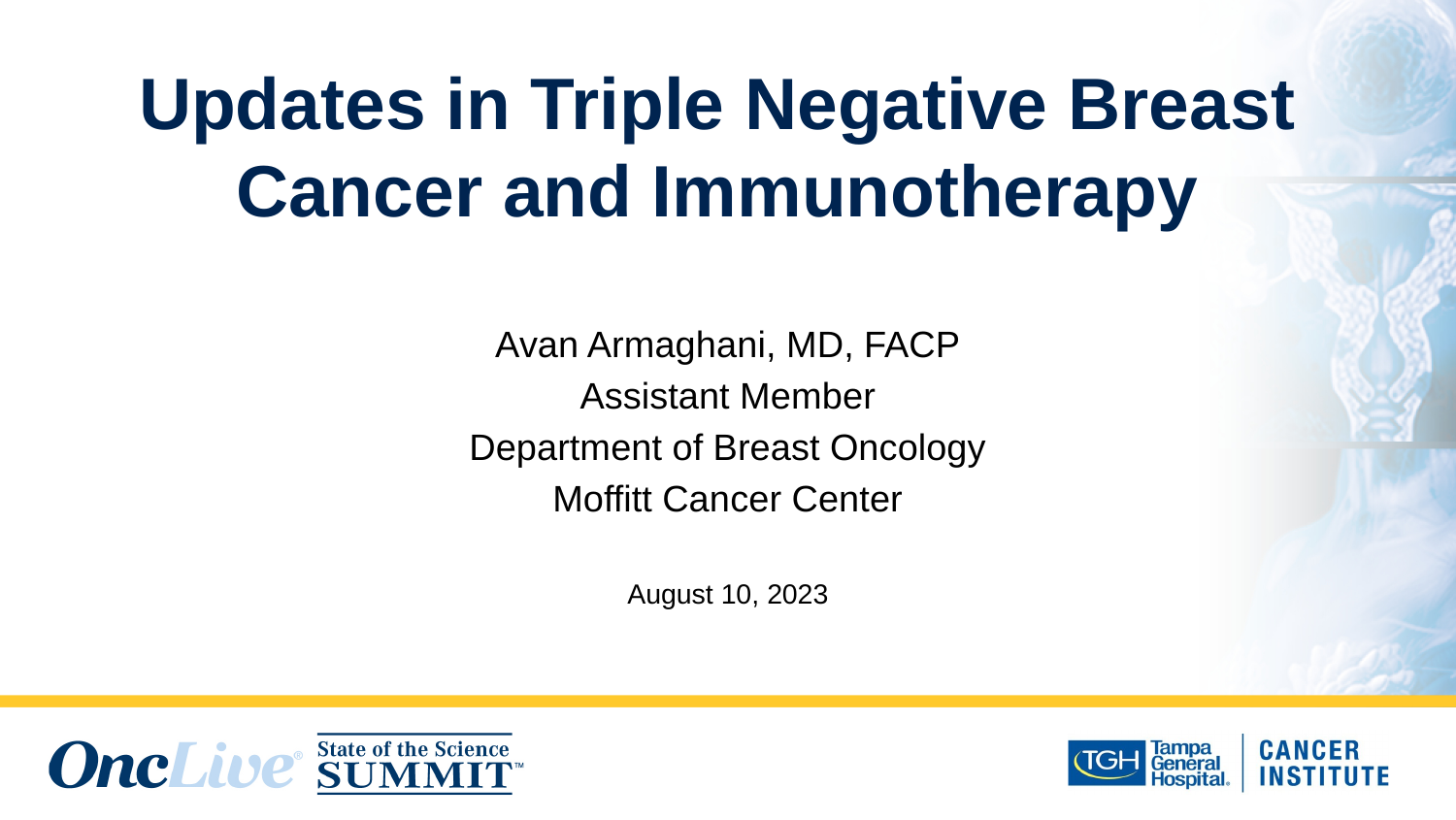

# Updates in Triple Negative Breast Cancer and Immunotherapy
Avan Armaghani, MD, FACP
Assistant Member
Department of Breast Oncology
Moffitt Cancer Center

August 10, 2023